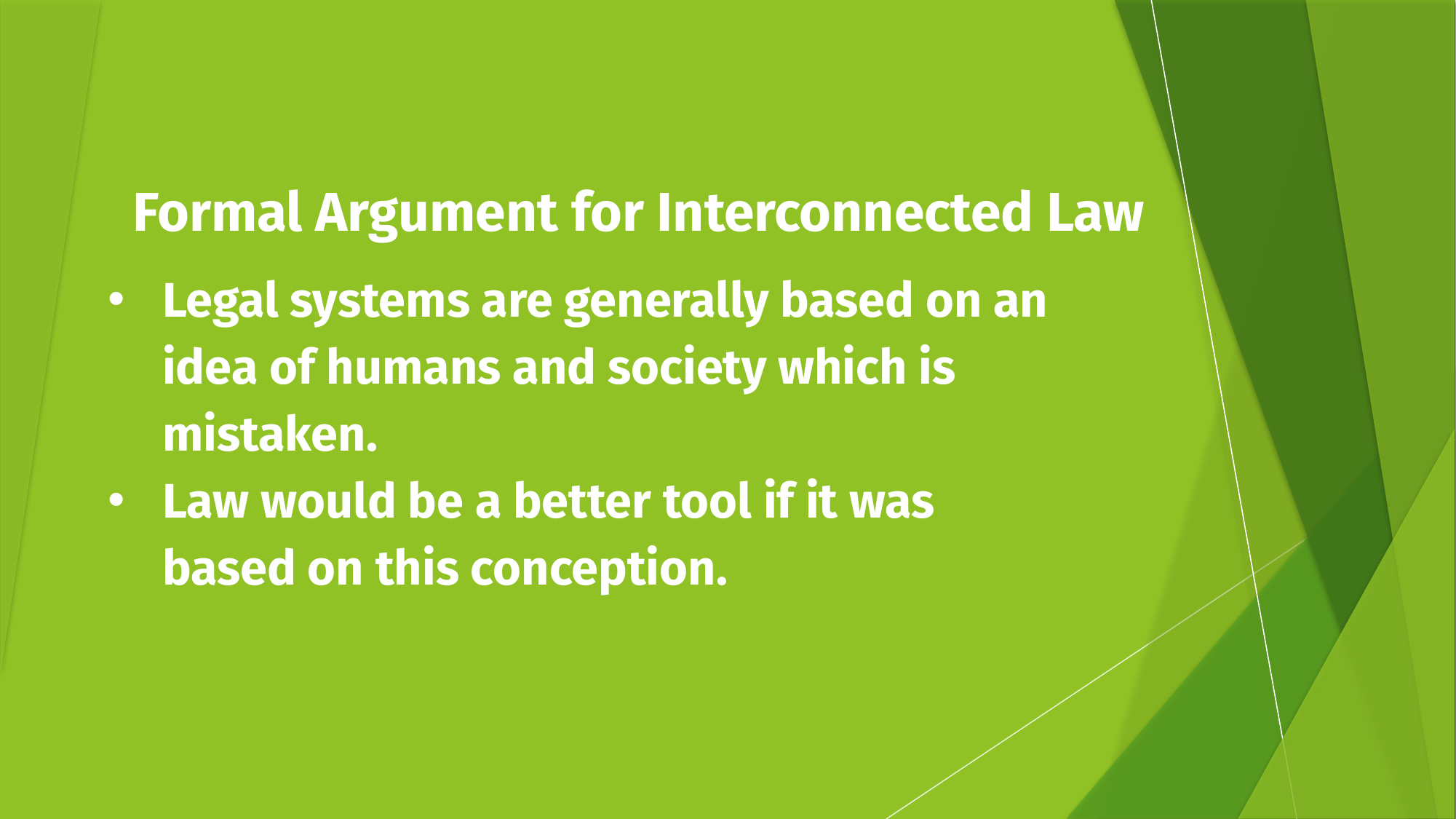

Formal Argument for Interconnected Law
Legal systems are generally based on an idea of humans and society which is mistaken.
Law would be a better tool if it was based on this conception.